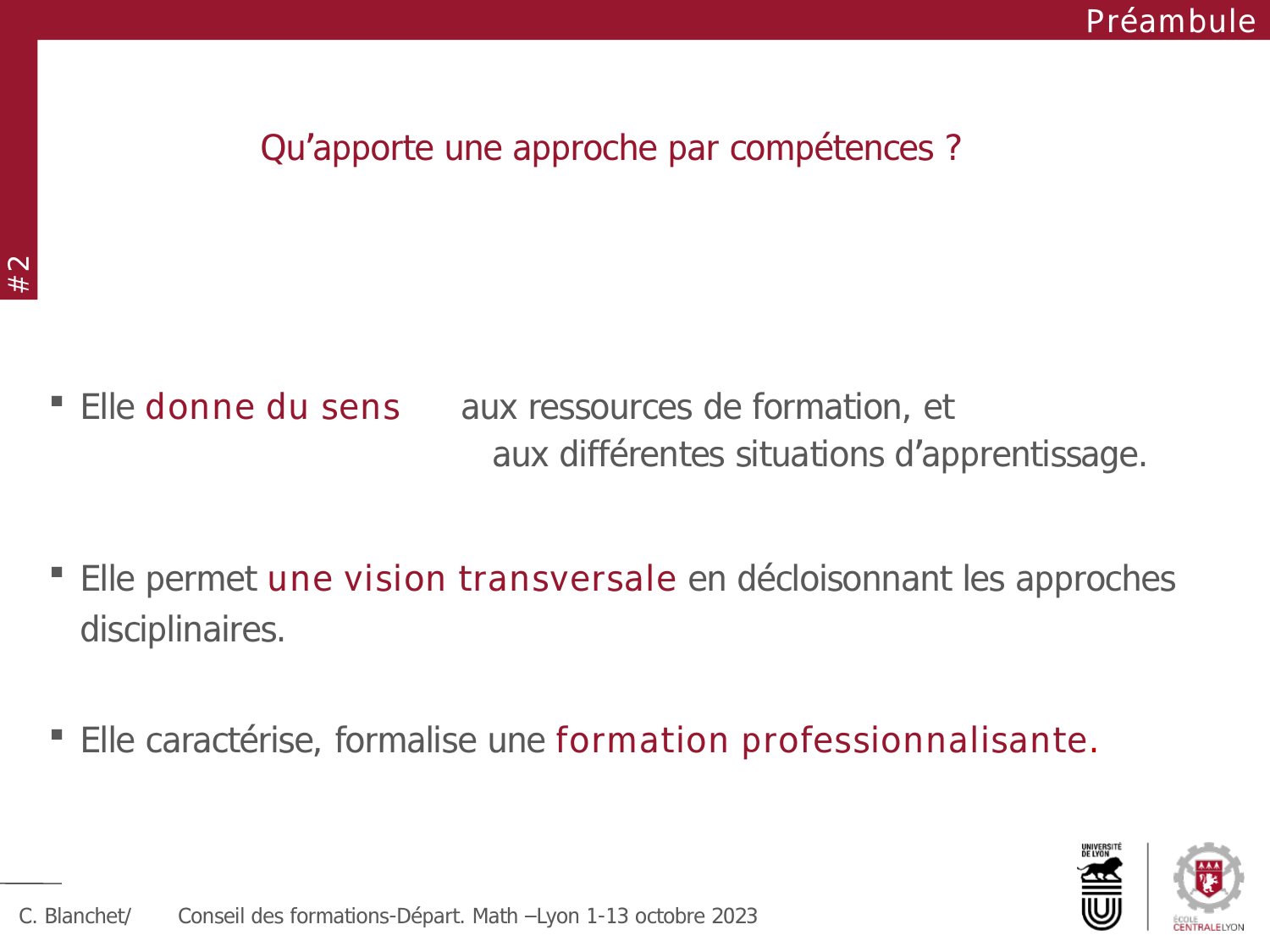

Préambule
Qu’apporte une approche par compétences ?
Début XXe, rue Chevreul, Lyon

Elle donne du sens 	aux ressources de formation, et
			aux différentes situations d’apprentissage.

Elle permet une vision transversale en décloisonnant les approches disciplinaires.

Elle caractérise, formalise une formation professionnalisante.